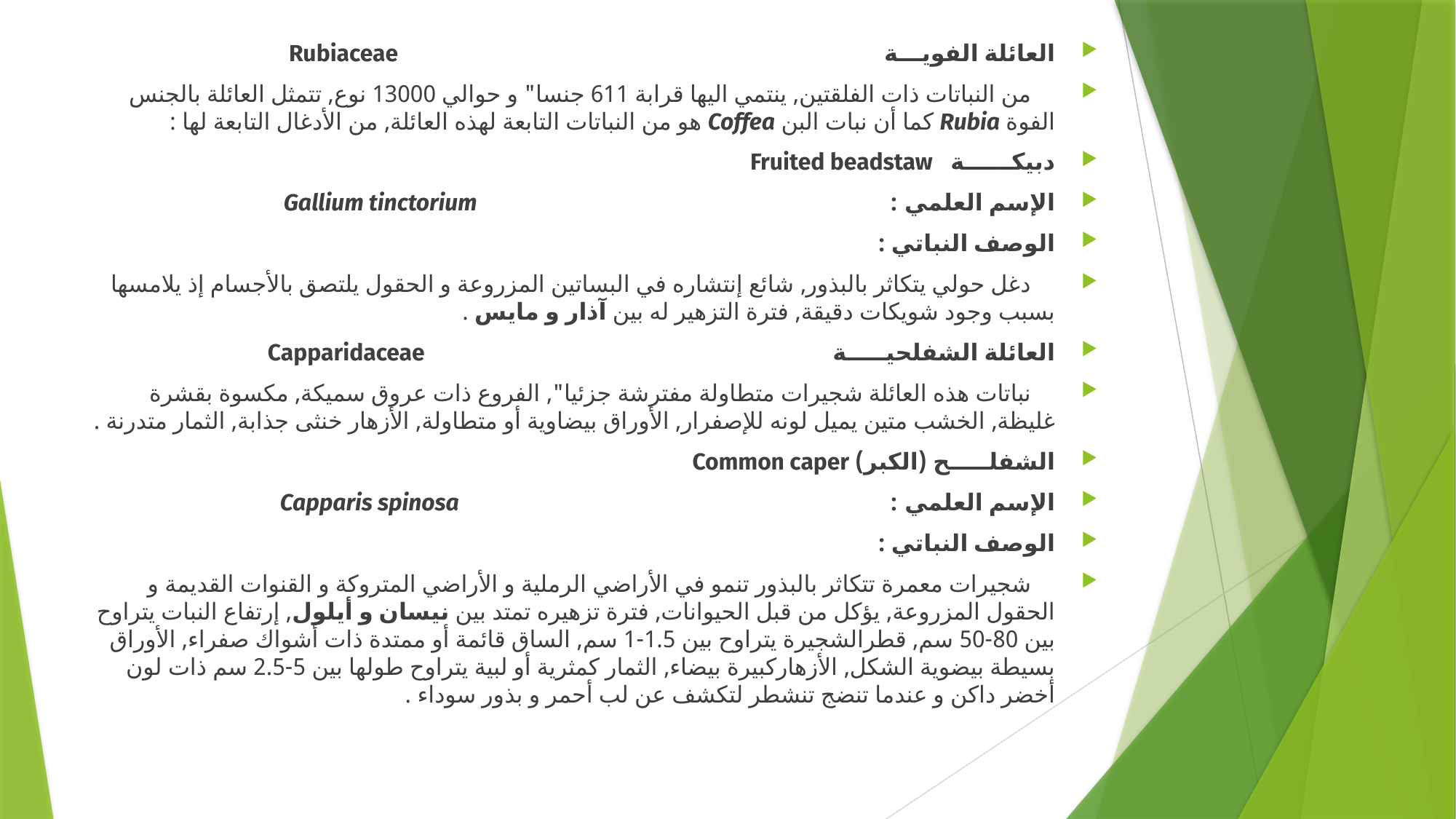

العائلة الفويـــة                                                                                 Rubiaceae
    من النباتات ذات الفلقتين, ينتمي اليها قرابة 611 جنسا" و حوالي 13000 نوع, تتمثل العائلة بالجنس الفوة Rubia كما أن نبات البن Coffea هو من النباتات التابعة لهذه العائلة, من الأدغال التابعة لها :
دبيكــــــة   Fruited beadstaw
الإسم العلمي :                                                                     Gallium tinctorium
الوصف النباتي :
    دغل حولي يتكاثر بالبذور, شائع إنتشاره في البساتين المزروعة و الحقول يلتصق بالأجسام إذ يلامسها بسبب وجود شويكات دقيقة, فترة التزهير له بين آذار و مايس .
العائلة الشفلحيـــــة                                                                    Capparidaceae
    نباتات هذه العائلة شجيرات متطاولة مفترشة جزئيا", الفروع ذات عروق سميكة, مكسوة بقشرة غليظة, الخشب متين يميل لونه للإصفرار, الأوراق بيضاوية أو متطاولة, الأزهار خنثى جذابة, الثمار متدرنة .
الشفلـــــح (الكبر) Common caper
الإسم العلمي :                                                                        Capparis spinosa
الوصف النباتي :
    شجيرات معمرة تتكاثر بالبذور تنمو في الأراضي الرملية و الأراضي المتروكة و القنوات القديمة و الحقول المزروعة, يؤكل من قبل الحيوانات, فترة تزهيره تمتد بين نيسان و أيلول, إرتفاع النبات يتراوح بين 80-50 سم, قطرالشجيرة يتراوح بين 1.5-1 سم, الساق قائمة أو ممتدة ذات أشواك صفراء, الأوراق بسيطة بيضوية الشكل, الأزهاركبيرة بيضاء, الثمار كمثرية أو لبية يتراوح طولها بين 5-2.5 سم ذات لون أخضر داكن و عندما تنضج تنشطر لتكشف عن لب أحمر و بذور سوداء .